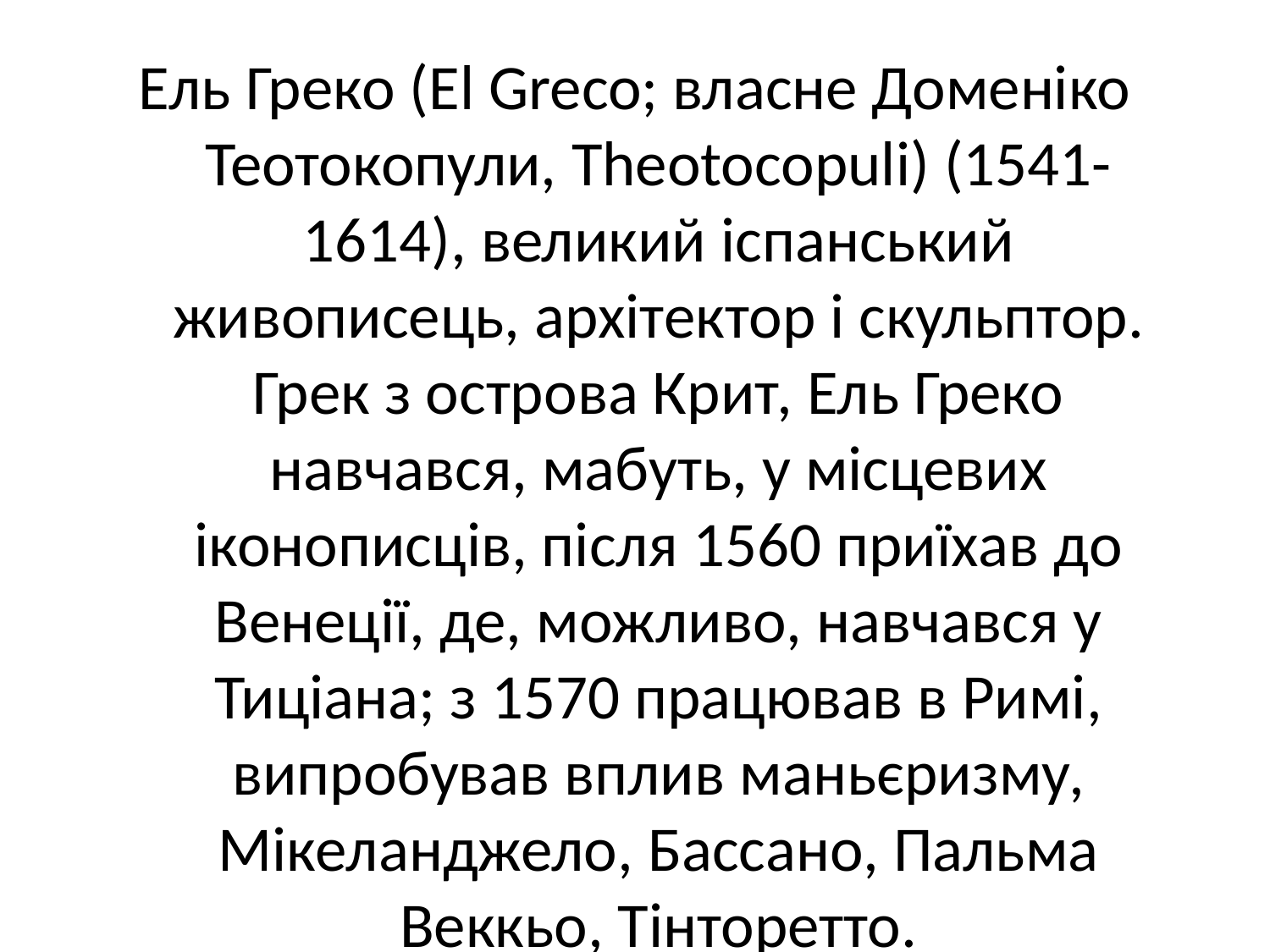

#
Ель Греко (El Greco; власне Доменіко Теотокопули, Theotocopuli) (1541-1614), великий іспанський живописець, архітектор і скульптор. Грек з острова Крит, Ель Греко навчався, мабуть, у місцевих іконописців, після 1560 приїхав до Венеції, де, можливо, навчався у Тиціана; з 1570 працював в Римі, випробував вплив маньєризму, Мікеланджело, Бассано, Пальма Веккьо, Тінторетто.